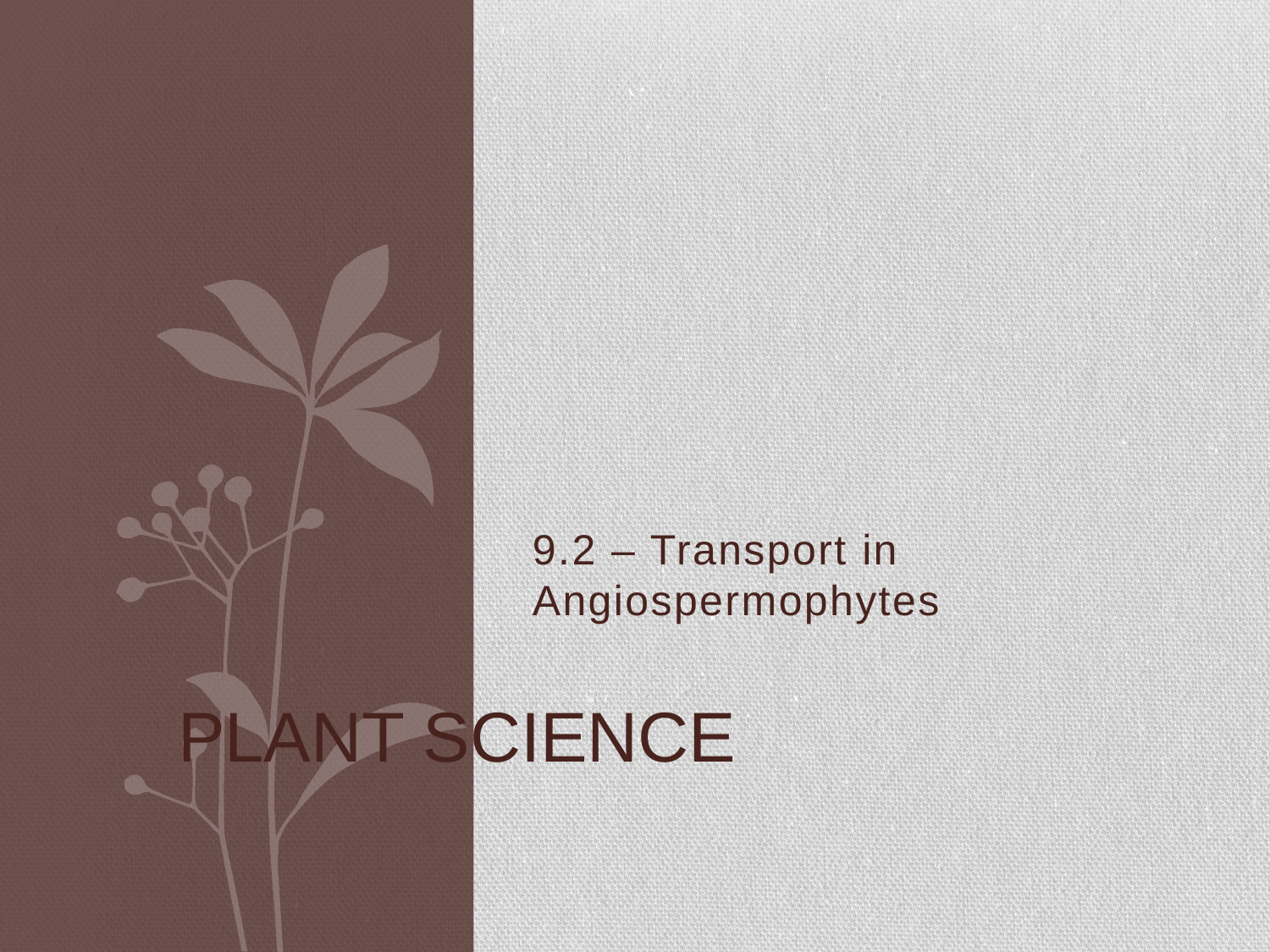

# Plant Science
9.2 – Transport in Angiospermophytes